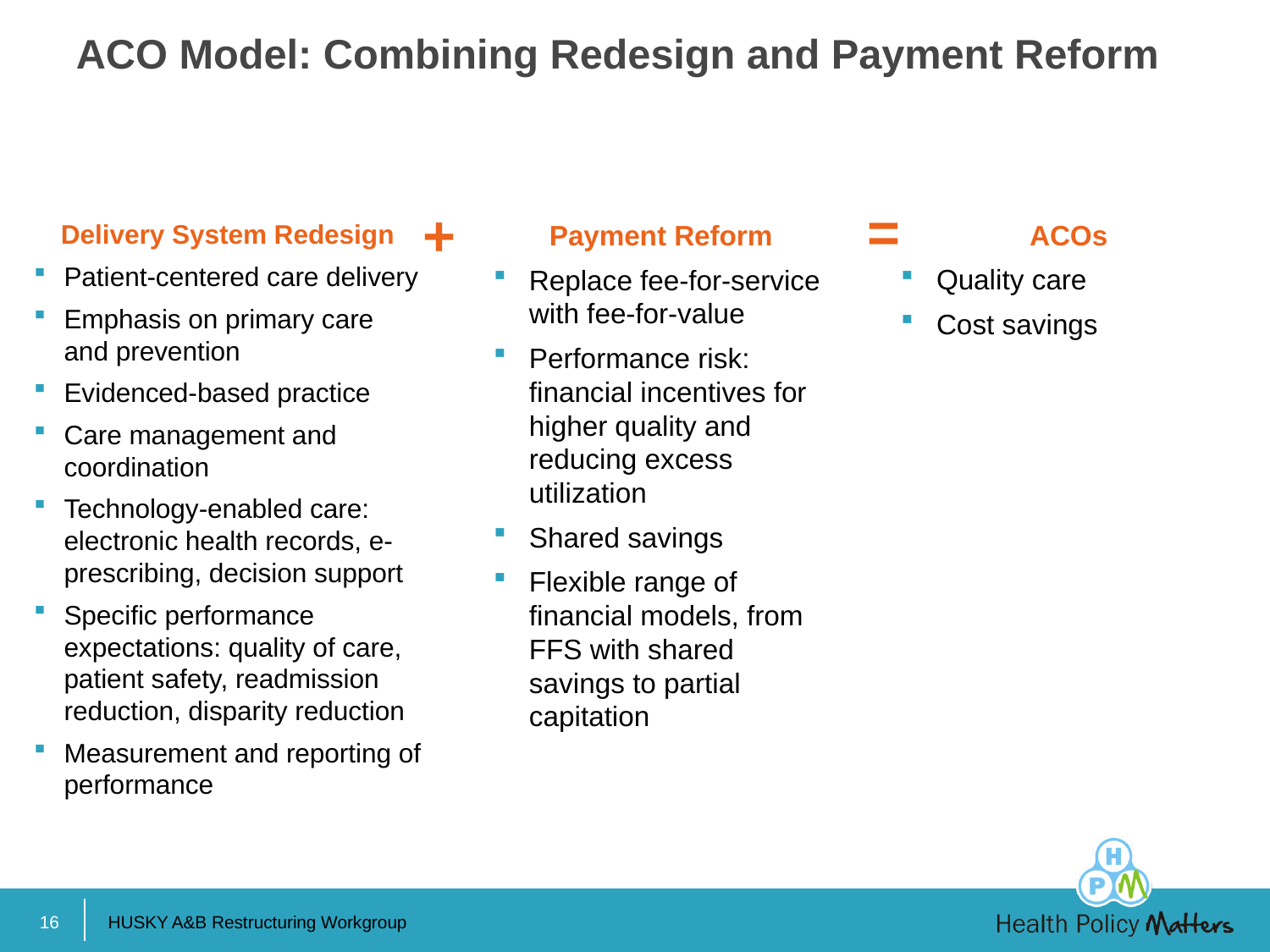

# ACO Model: Combining Redesign and Payment Reform
=
+
Delivery System Redesign
Patient-centered care delivery
Emphasis on primary care and prevention
Evidenced-based practice
Care management and coordination
Technology-enabled care: electronic health records, e-prescribing, decision support
Specific performance expectations: quality of care, patient safety, readmission reduction, disparity reduction
Measurement and reporting of performance
Payment Reform
Replace fee-for-service with fee-for-value
Performance risk:  financial incentives for higher quality and reducing excess utilization
Shared savings
Flexible range of financial models, from FFS with shared savings to partial capitation
ACOs
Quality care
Cost savings
16
HUSKY A&B Restructuring Workgroup